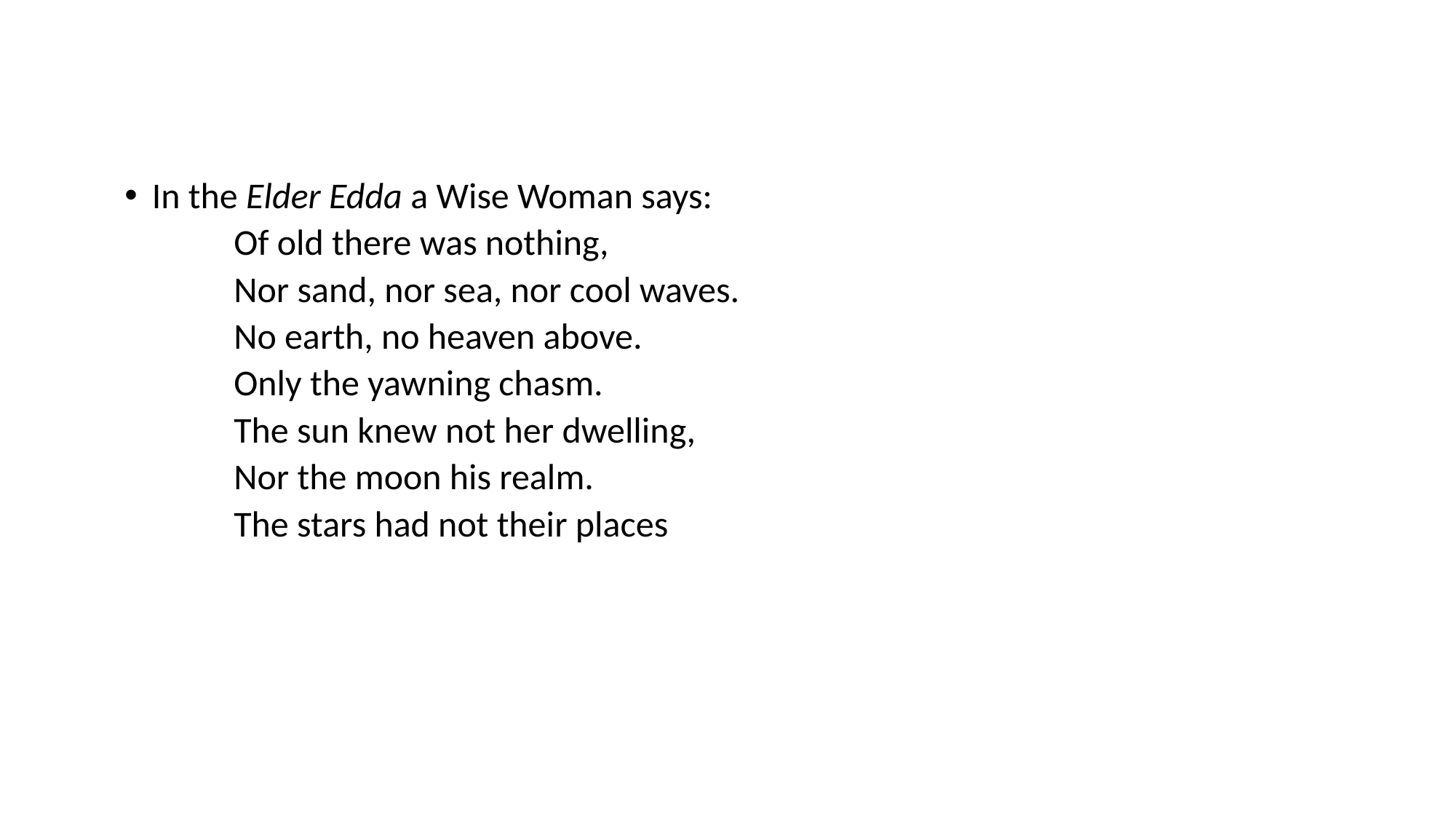

In the Elder Edda a Wise Woman says:
Of old there was nothing,
Nor sand, nor sea, nor cool waves.
No earth, no heaven above.
Only the yawning chasm.
The sun knew not her dwelling,
Nor the moon his realm.
The stars had not their places